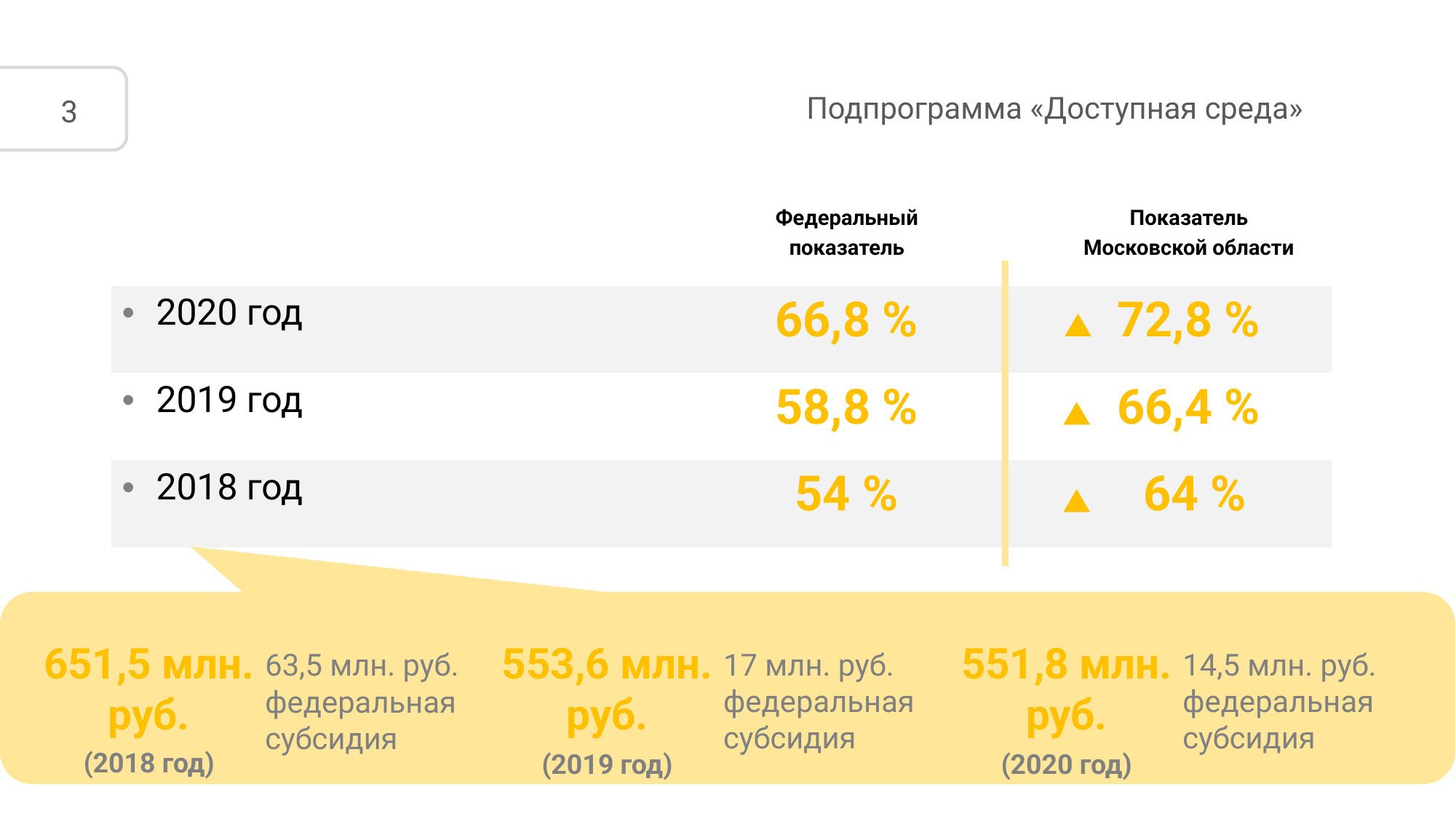

Подпрограмма «Доступная среда»

3
|  | Федеральный показатель | Показатель Московской области |
| --- | --- | --- |
| 2020 год | 66,8 % | 72,8 % |
| 2019 год | 58,8 % | 66,4 % |
| 2018 год | 54 % | 64 % |

651,5 млн. руб.
553,6 млн. руб.
551,8 млн. руб.
63,5 млн. руб. федеральная субсидия
17 млн. руб. федеральная субсидия
14,5 млн. руб. федеральная субсидия
(2018 год)
(2019 год)
(2020 год)